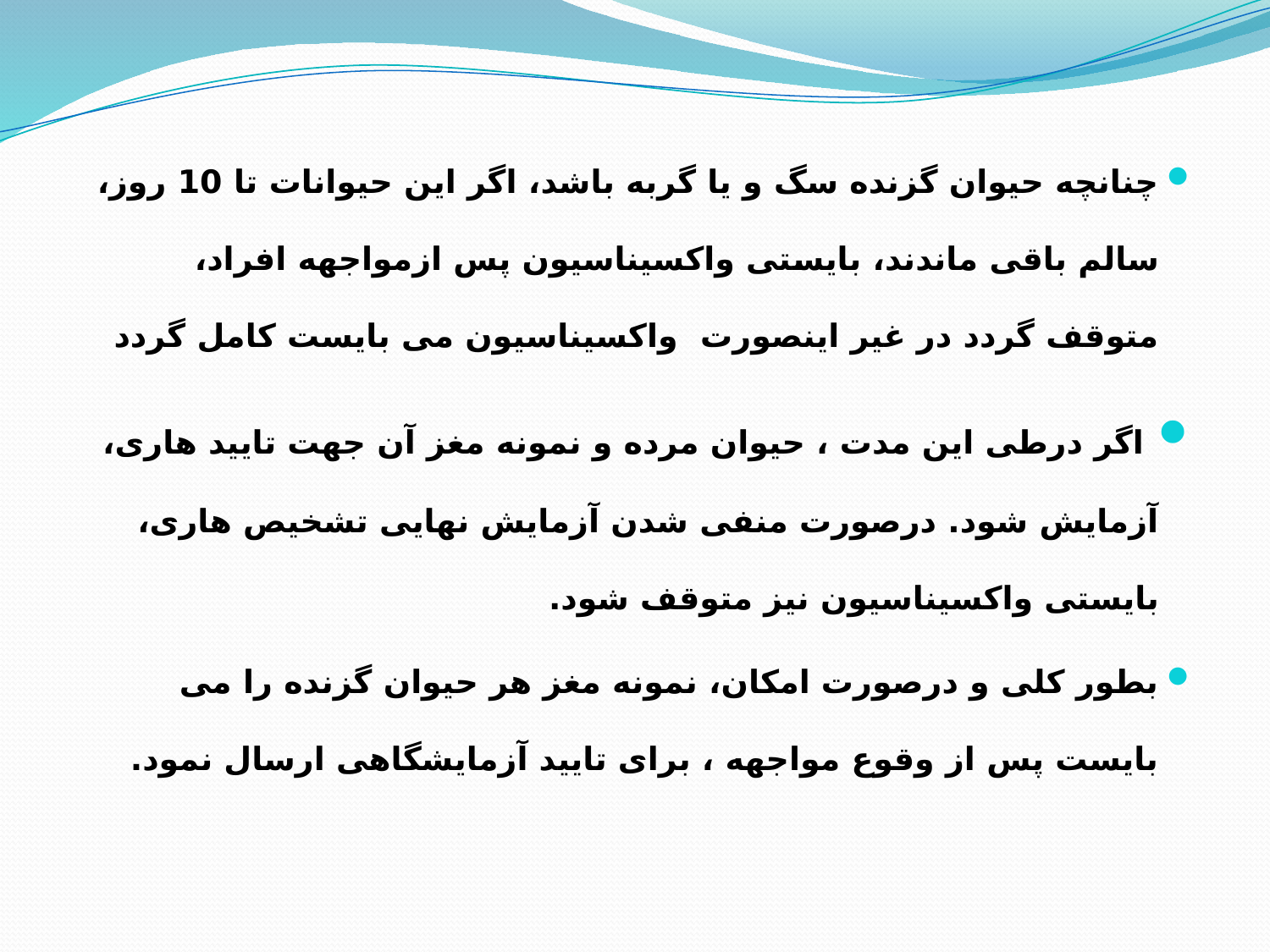

#
چنانچه حیوان گزنده سگ و یا گربه باشد، اگر این حیوانات تا 10 روز، سالم باقی ماندند، بایستی واکسیناسیون پس ازمواجهه افراد، متوقف گردد در غیر اینصورت  واکسیناسیون می بایست کامل گردد
 اگر درطی این مدت ، حیوان مرده و نمونه مغز آن جهت تایید هاری، آزمایش شود. درصورت منفی شدن آزمایش نهایی تشخیص هاری، بایستی واکسیناسیون نیز متوقف شود.
بطور کلی و درصورت امکان، نمونه مغز هر حیوان گزنده را می بایست پس از وقوع مواجهه ، برای تایید آزمایشگاهی ارسال نمود.